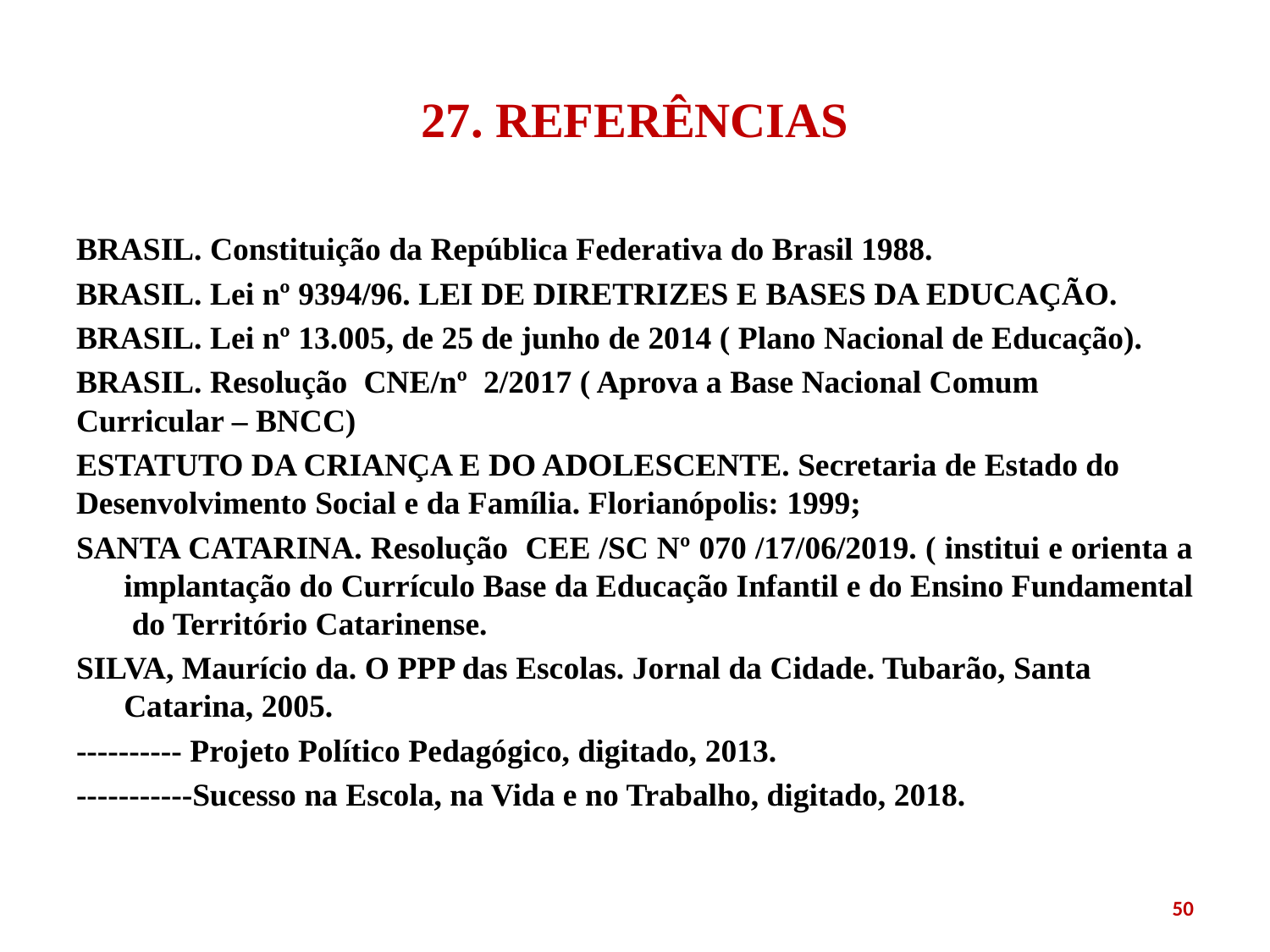

# 27. REFERÊNCIAS
BRASIL. Constituição da República Federativa do Brasil 1988.
BRASIL. Lei nº 9394/96. LEI DE DIRETRIZES E BASES DA EDUCAÇÃO.
BRASIL. Lei nº 13.005, de 25 de junho de 2014 ( Plano Nacional de Educação).
BRASIL. Resolução  CNE/nº  2/2017 ( Aprova a Base Nacional Comum Curricular – BNCC)
ESTATUTO DA CRIANÇA E DO ADOLESCENTE. Secretaria de Estado do Desenvolvimento Social e da Família. Florianópolis: 1999;
SANTA CATARINA. Resolução  CEE /SC Nº 070 /17/06/2019. ( institui e orienta a implantação do Currículo Base da Educação Infantil e do Ensino Fundamental  do Território Catarinense.
SILVA, Maurício da. O PPP das Escolas. Jornal da Cidade. Tubarão, Santa Catarina, 2005.
---------- Projeto Político Pedagógico, digitado, 2013.
-----------Sucesso na Escola, na Vida e no Trabalho, digitado, 2018.

50